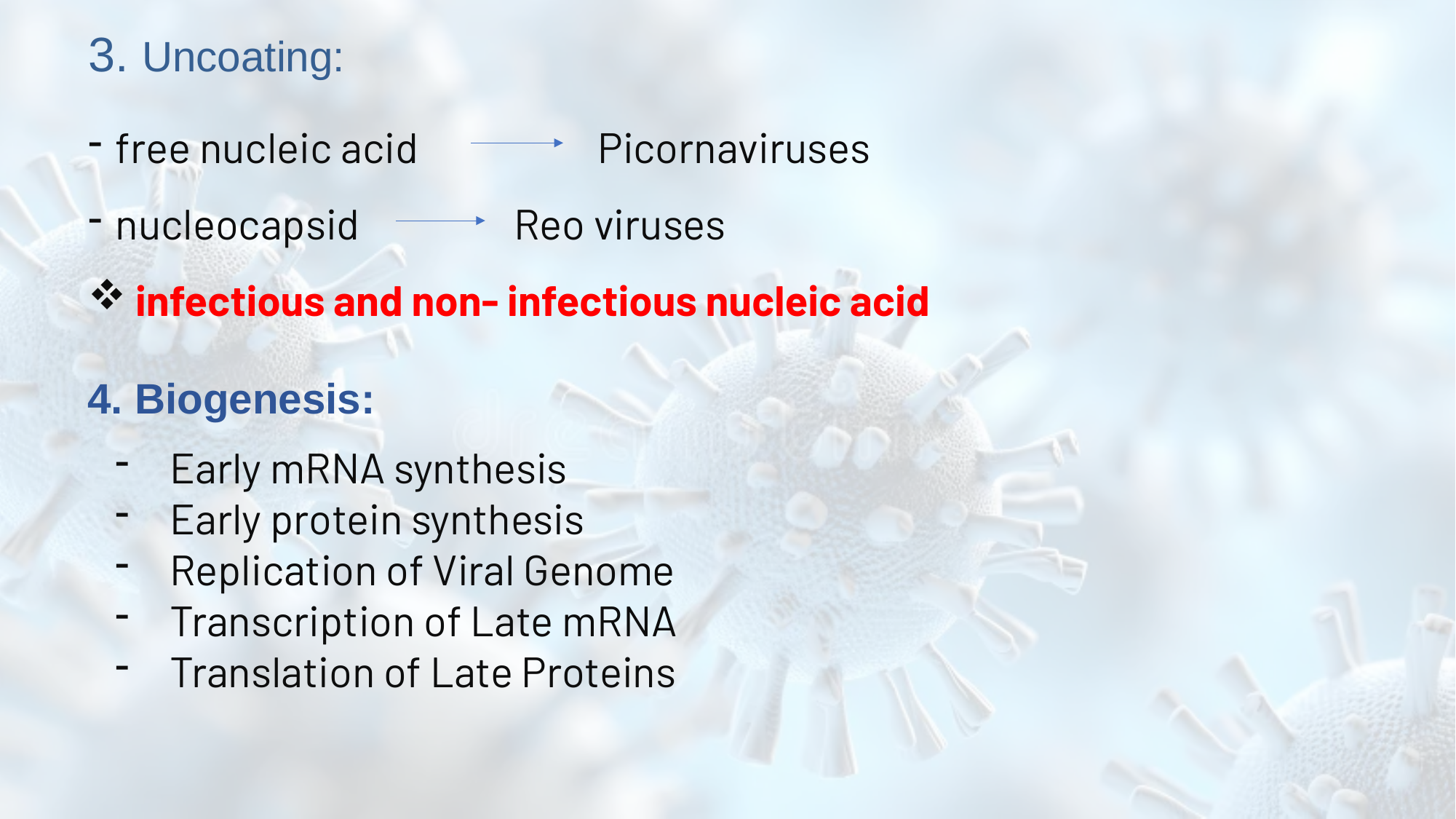

# 3. Uncoating:
free nucleic acid                     Picornaviruses
nucleocapsid                  Reo viruses
 infectious and non- infectious nucleic acid
4. Biogenesis:
Early mRNA synthesis
Early protein synthesis
Replication of Viral Genome
Transcription of Late mRNA
Translation of Late Proteins